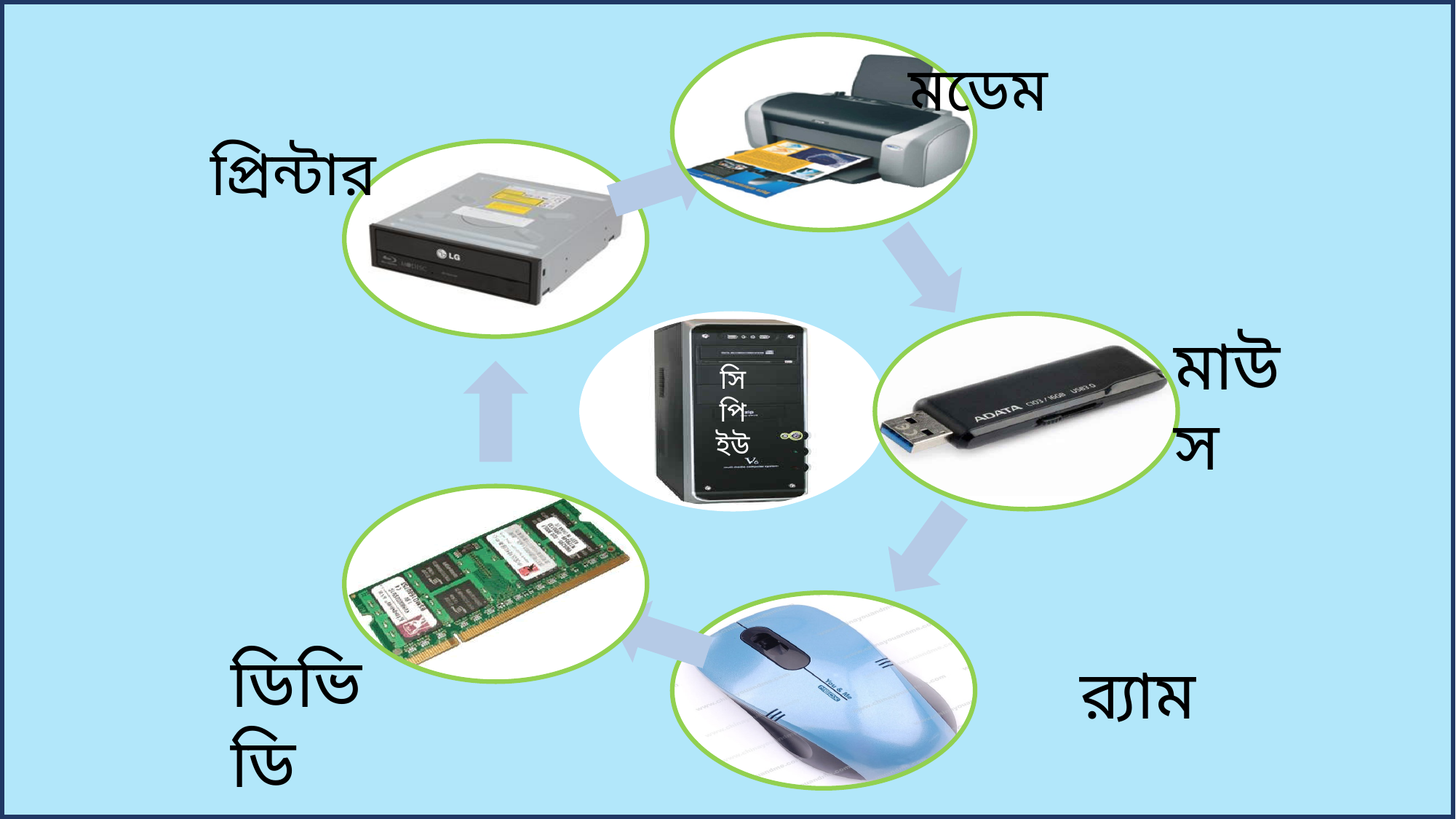

সি
 পি
ইউ
মডেম
প্রিন্টার
মাউস
ডিভিডি
র‍্যাম